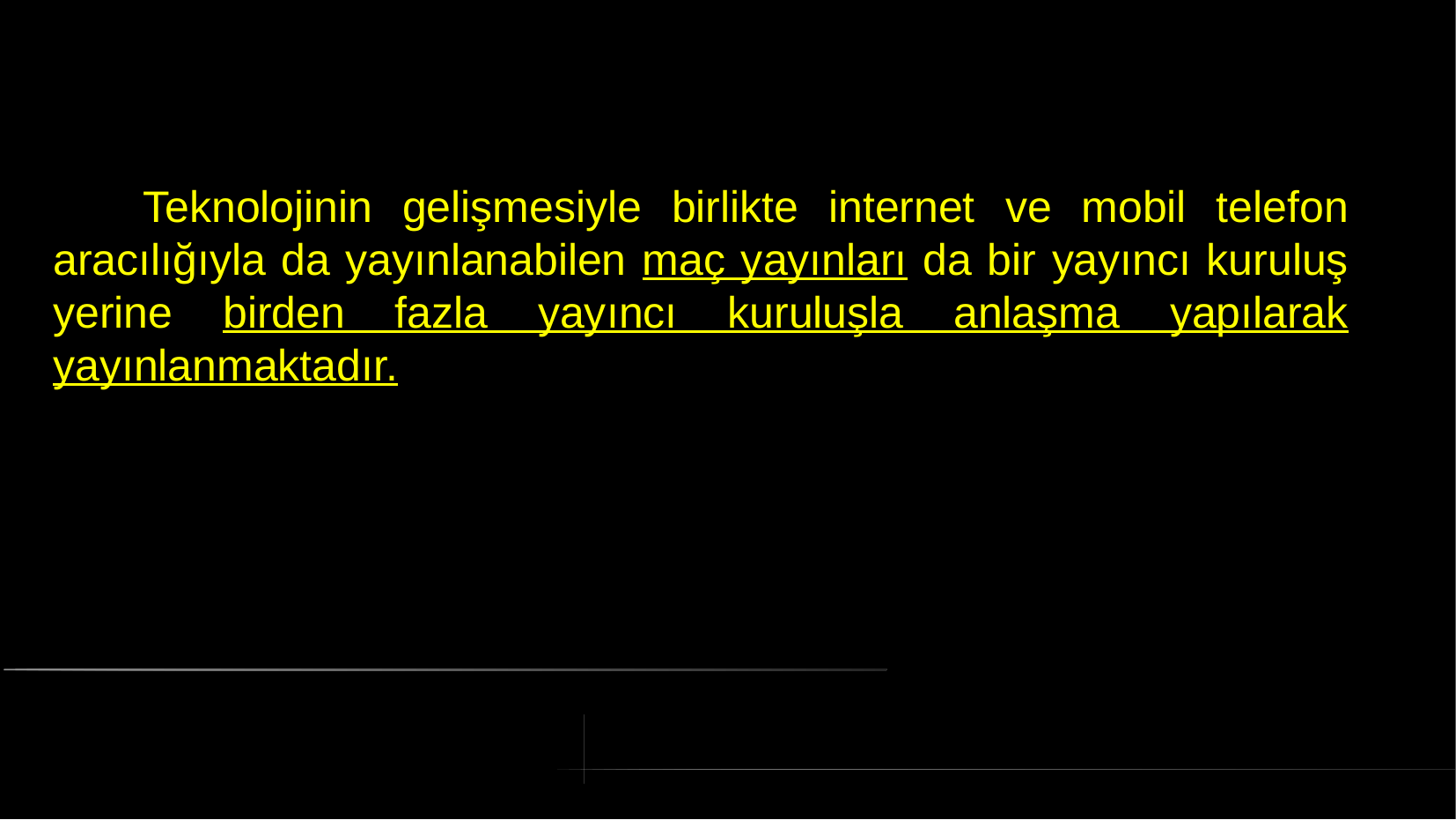

# Teknolojinin gelişmesiyle birlikte internet ve mobil telefon aracılığıyla da yayınlanabilen maç yayınları da bir yayıncı kuruluş yerine birden fazla yayıncı kuruluşla anlaşma yapılarak yayınlanmaktadır.